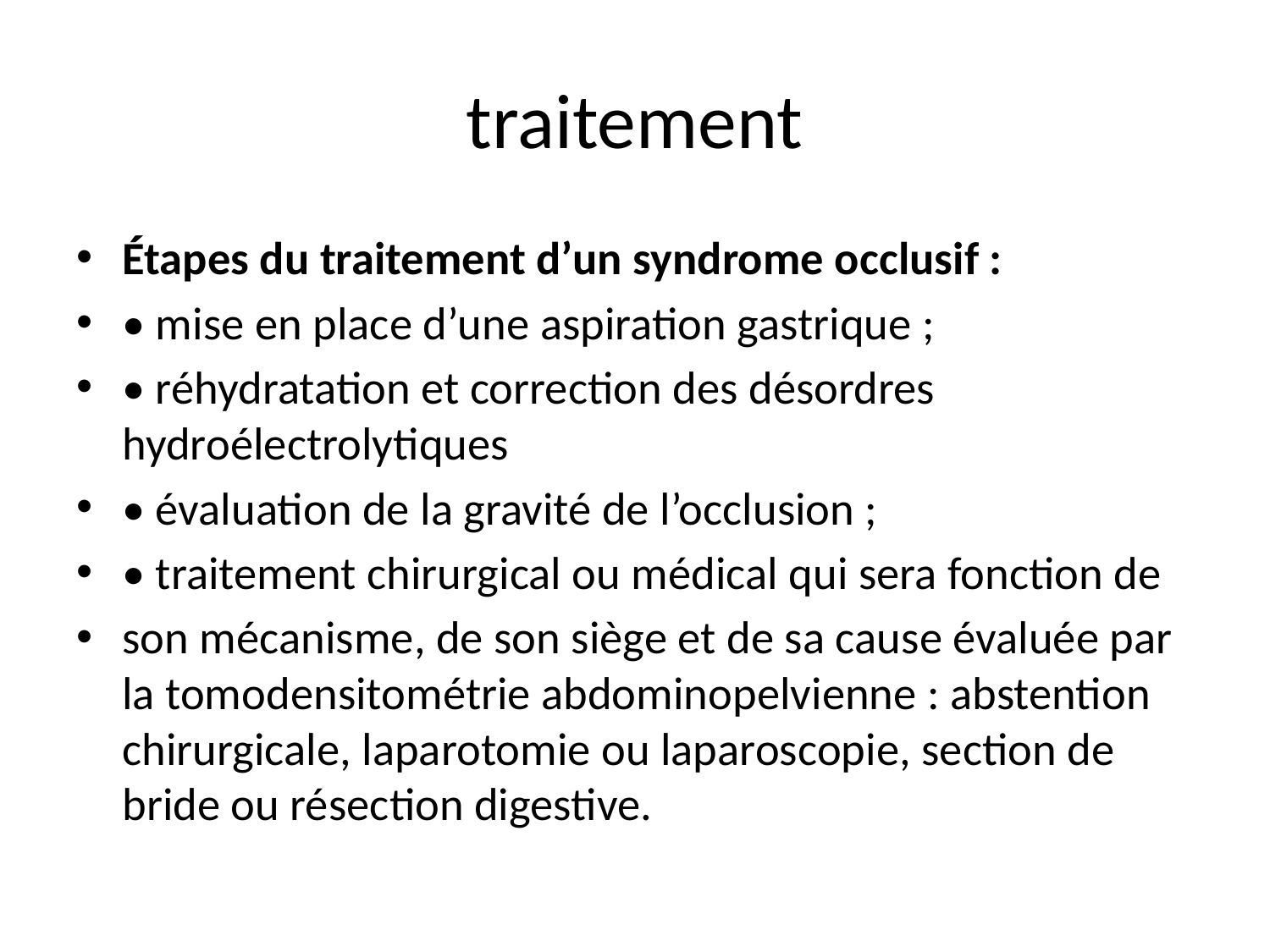

# traitement
Étapes du traitement d’un syndrome occlusif :
• mise en place d’une aspiration gastrique ;
• réhydratation et correction des désordres hydroélectrolytiques
• évaluation de la gravité de l’occlusion ;
• traitement chirurgical ou médical qui sera fonction de
son mécanisme, de son siège et de sa cause évaluée par la tomodensitométrie abdominopelvienne : abstention chirurgicale, laparotomie ou laparoscopie, section de bride ou résection digestive.